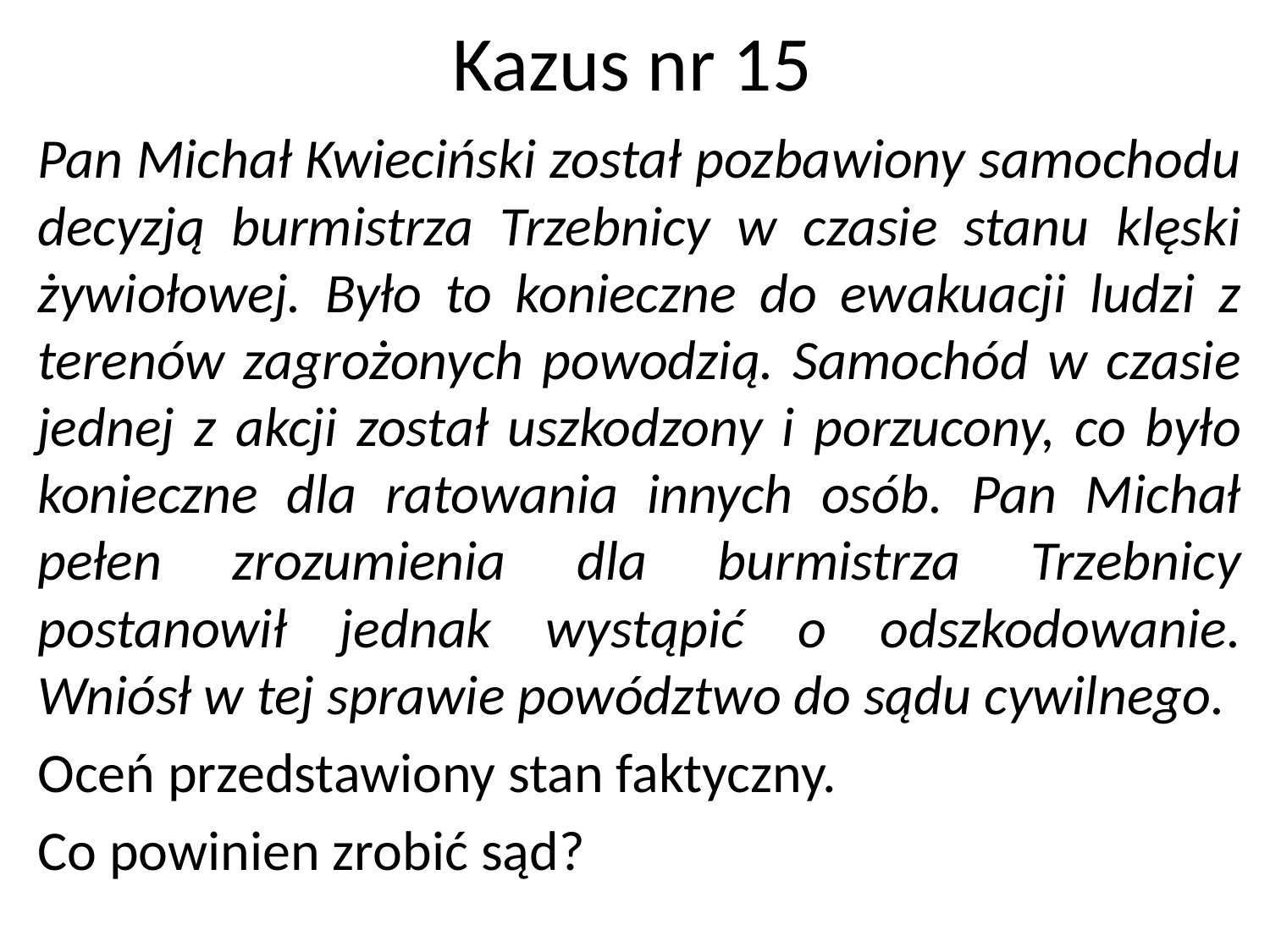

# Kazus nr 15
Pan Michał Kwieciński został pozbawiony samochodu decyzją burmistrza Trzebnicy w czasie stanu klęski żywiołowej. Było to konieczne do ewakuacji ludzi z terenów zagrożonych powodzią. Samochód w czasie jednej z akcji został uszkodzony i porzucony, co było konieczne dla ratowania innych osób. Pan Michał pełen zrozumienia dla burmistrza Trzebnicy postanowił jednak wystąpić o odszkodowanie. Wniósł w tej sprawie powództwo do sądu cywilnego.
Oceń przedstawiony stan faktyczny.
Co powinien zrobić sąd?